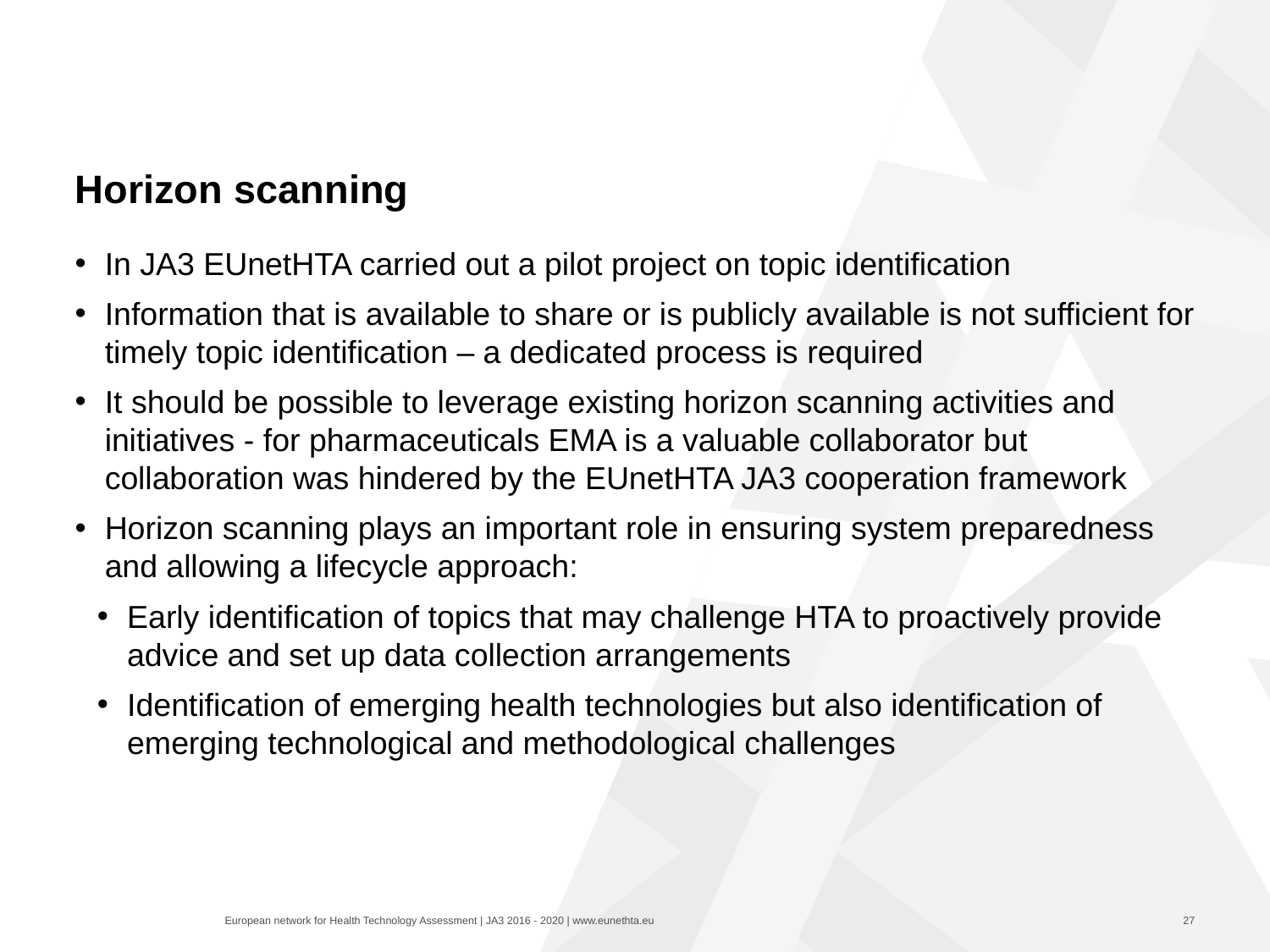

# Horizon scanning
In JA3 EUnetHTA carried out a pilot project on topic identification
Information that is available to share or is publicly available is not sufficient for timely topic identification – a dedicated process is required
It should be possible to leverage existing horizon scanning activities and initiatives - for pharmaceuticals EMA is a valuable collaborator but collaboration was hindered by the EUnetHTA JA3 cooperation framework
Horizon scanning plays an important role in ensuring system preparedness and allowing a lifecycle approach:
Early identification of topics that may challenge HTA to proactively provide advice and set up data collection arrangements
Identification of emerging health technologies but also identification of emerging technological and methodological challenges

27